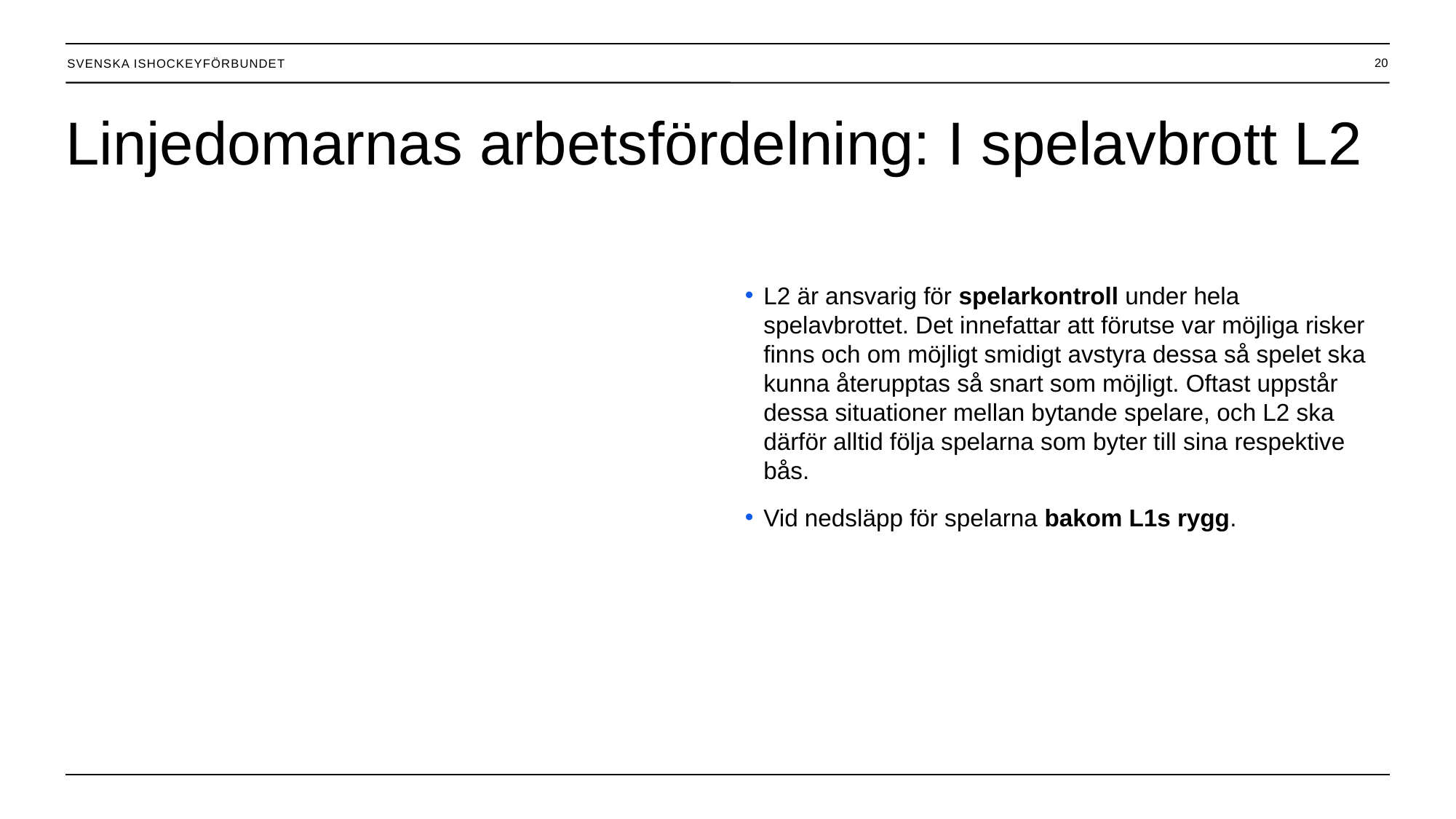

20
# Linjedomarnas arbetsfördelning: I spelavbrott L2
L2 är ansvarig för spelarkontroll under hela spelavbrottet. Det innefattar att förutse var möjliga risker finns och om möjligt smidigt avstyra dessa så spelet ska kunna återupptas så snart som möjligt. Oftast uppstår dessa situationer mellan bytande spelare, och L2 ska därför alltid följa spelarna som byter till sina respektive bås.
Vid nedsläpp för spelarna bakom L1s rygg.